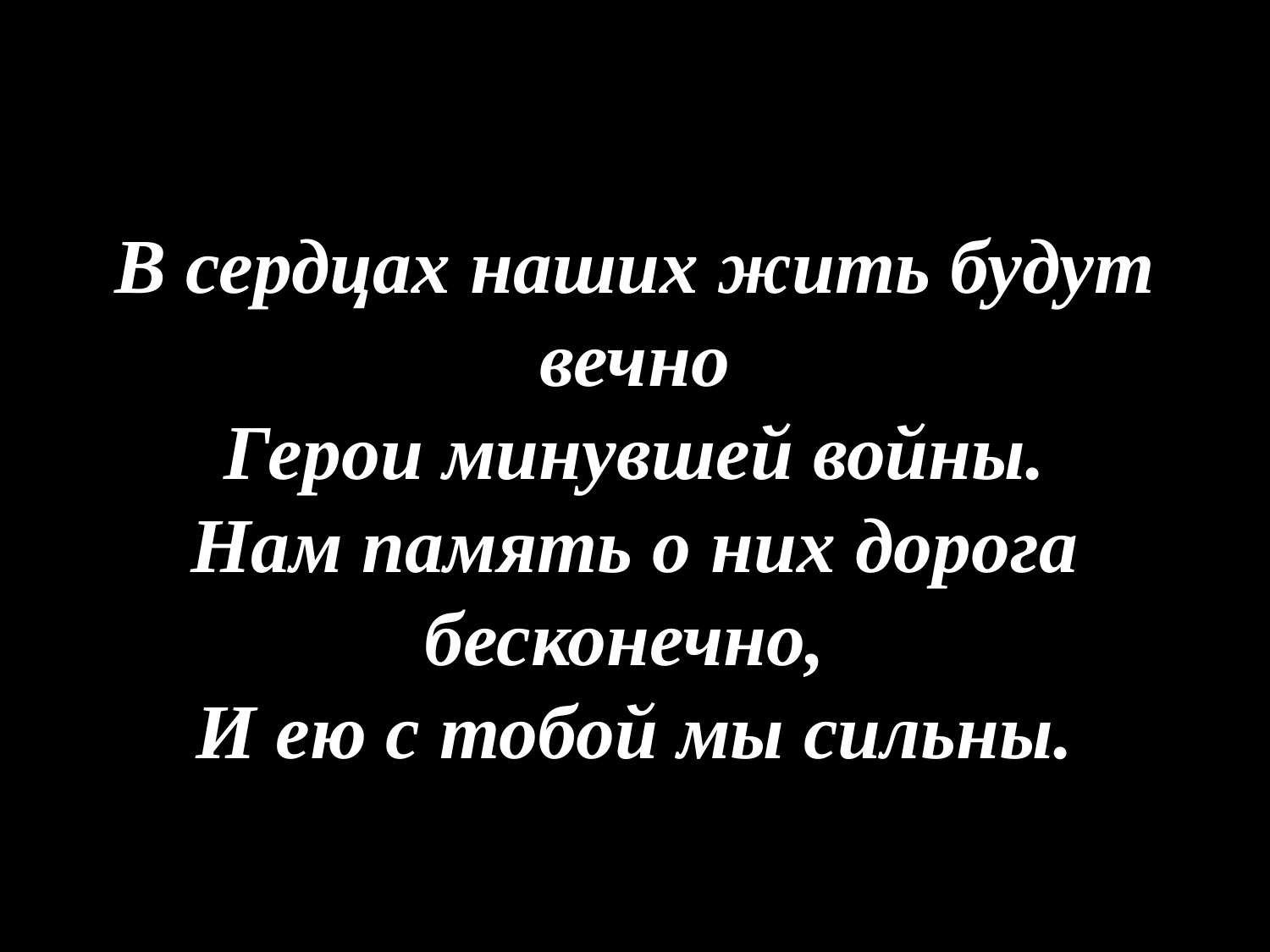

# В сердцах наших жить будут вечно Герои минувшей войны. Нам память о них дорога бесконечно,  И ею с тобой мы сильны.